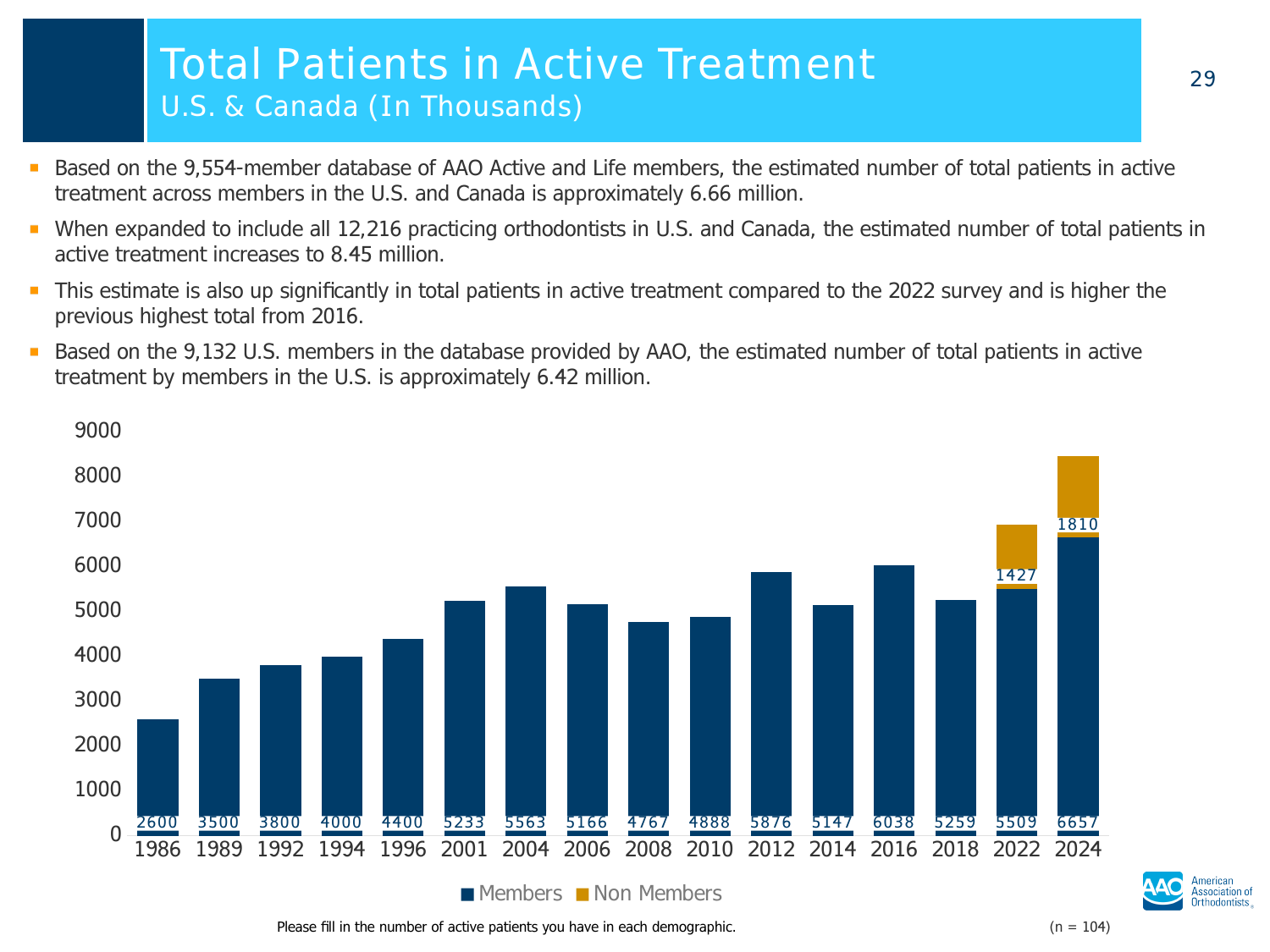

Total Patients in Active Treatment
U.S. & Canada (In Thousands)
Based on the 9,554-member database of AAO Active and Life members, the estimated number of total patients in active treatment across members in the U.S. and Canada is approximately 6.66 million.
When expanded to include all 12,216 practicing orthodontists in U.S. and Canada, the estimated number of total patients in active treatment increases to 8.45 million.
This estimate is also up significantly in total patients in active treatment compared to the 2022 survey and is higher the previous highest total from 2016.
Based on the 9,132 U.S. members in the database provided by AAO, the estimated number of total patients in active treatment by members in the U.S. is approximately 6.42 million.

### Chart

| Category | Members | Non Members |
|---|---|---|
| 1986 | 2600.0 | None |
| 1989 | 3500.0 | None |
| 1992 | 3800.0 | None |
| 1994 | 4000.0 | None |
| 1996 | 4400.0 | None |
| 2001 | 5233.0 | None |
| 2004 | 5563.0 | None |
| 2006 | 5166.0 | None |
| 2008 | 4767.0 | None |
| 2010 | 4888.0 | None |
| 2012 | 5876.0 | None |
| 2014 | 5147.0 | None |
| 2016 | 6038.0 | None |
| 2018 | 5259.0 | None |
| 2022 | 5509.0 | 1427.0 |
| 2024 | 6657.0 | 1810.0 |
Please fill in the number of active patients you have in each demographic.
(n = 104)